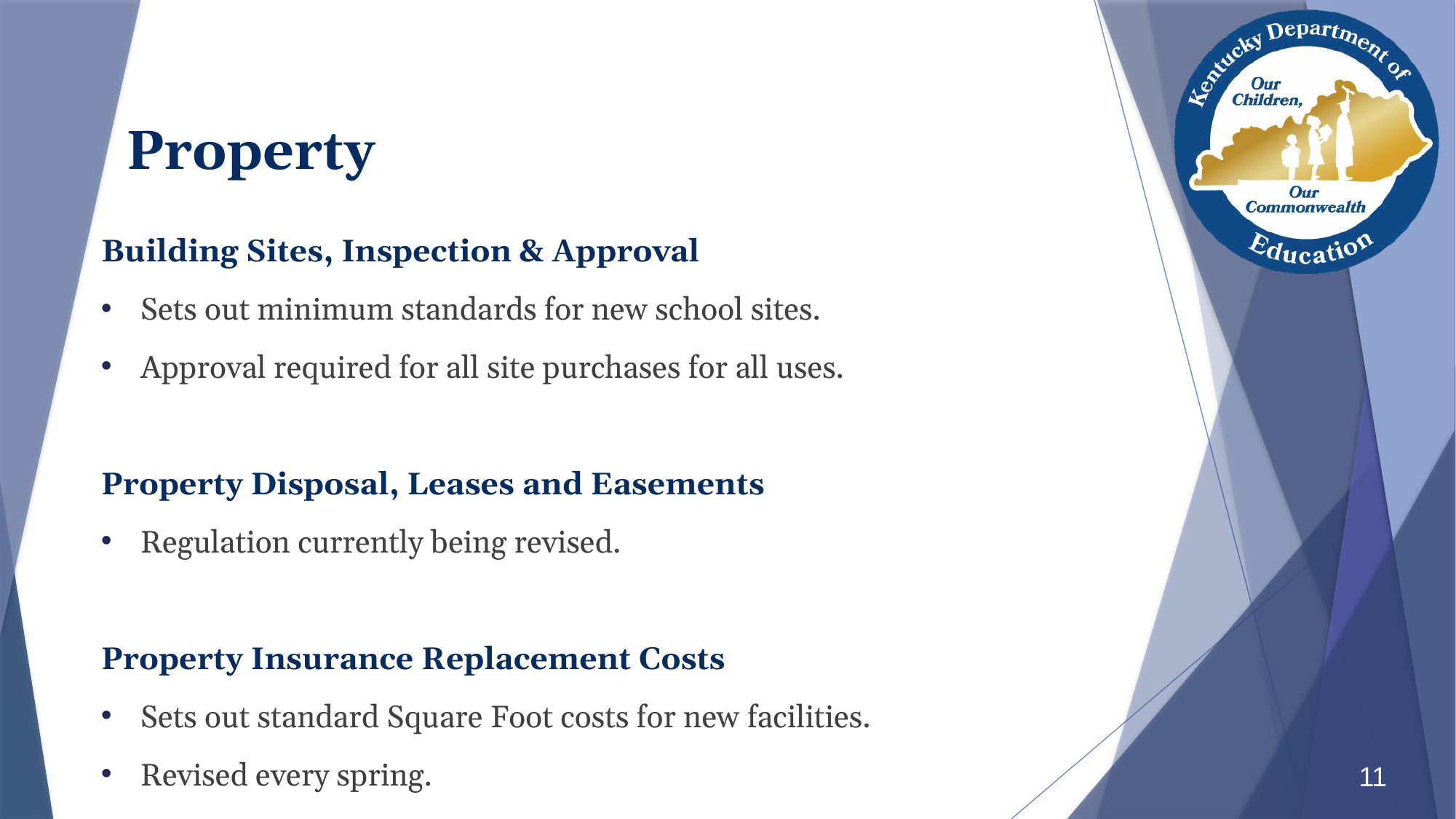

# Property
Building Sites, Inspection & Approval
Sets out minimum standards for new school sites.
Approval required for all site purchases for all uses.

Property Disposal, Leases and Easements
Regulation currently being revised.

Property Insurance Replacement Costs
Sets out standard Square Foot costs for new facilities.
Revised every spring.

11